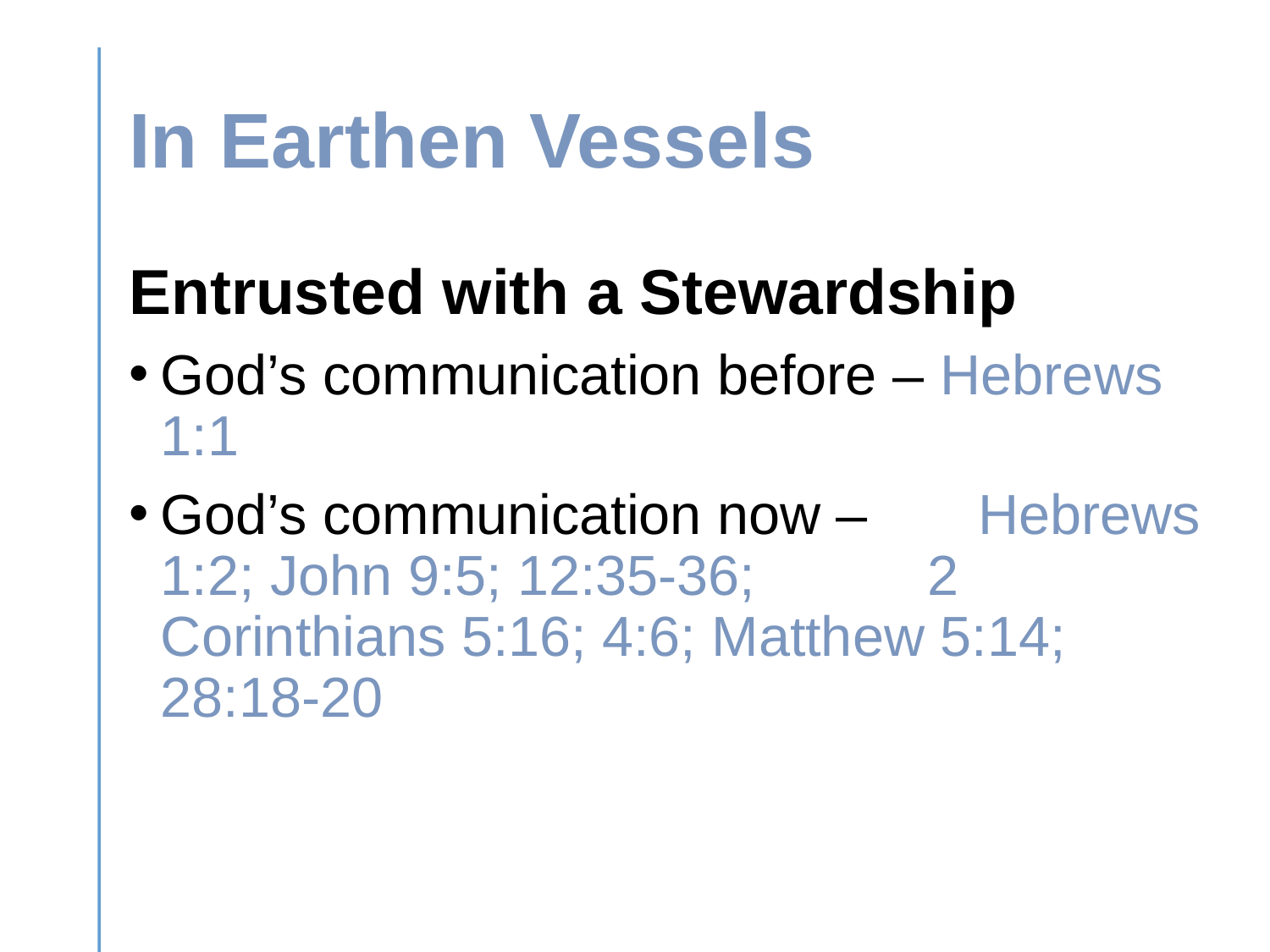

# In Earthen Vessels
Entrusted with a Stewardship
God’s communication before – Hebrews 1:1
God’s communication now –       Hebrews 1:2; John 9:5; 12:35-36;           2 Corinthians 5:16; 4:6; Matthew 5:14; 28:18-20